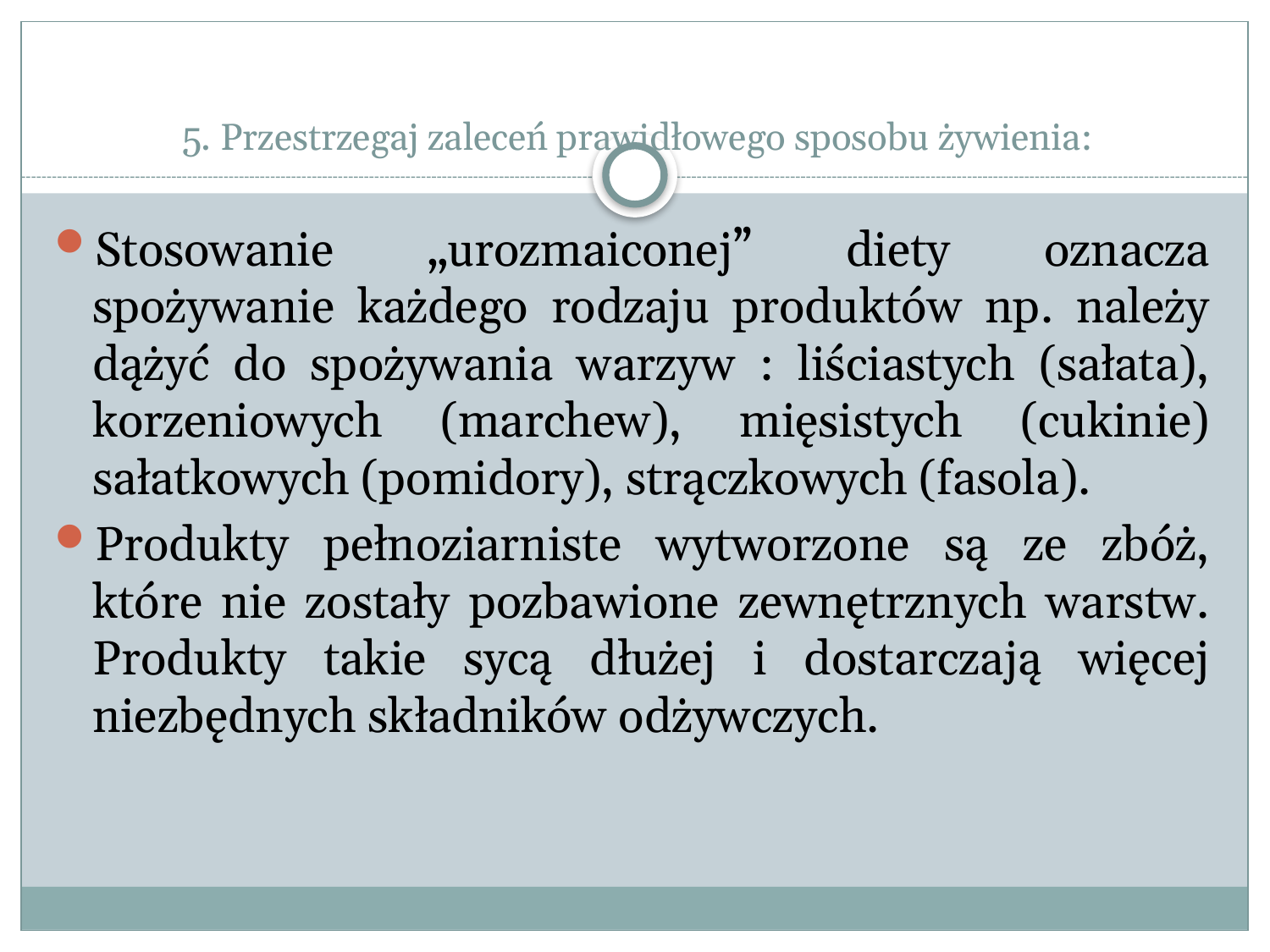

# 5. Przestrzegaj zaleceń prawidłowego sposobu żywienia:
Stosowanie „urozmaiconej” diety oznacza spożywanie każdego rodzaju produktów np. należy dążyć do spożywania warzyw : liściastych (sałata), korzeniowych (marchew), mięsistych (cukinie) sałatkowych (pomidory), strączkowych (fasola).
Produkty pełnoziarniste wytworzone są ze zbóż, które nie zostały pozbawione zewnętrznych warstw. Produkty takie sycą dłużej i dostarczają więcej niezbędnych składników odżywczych.